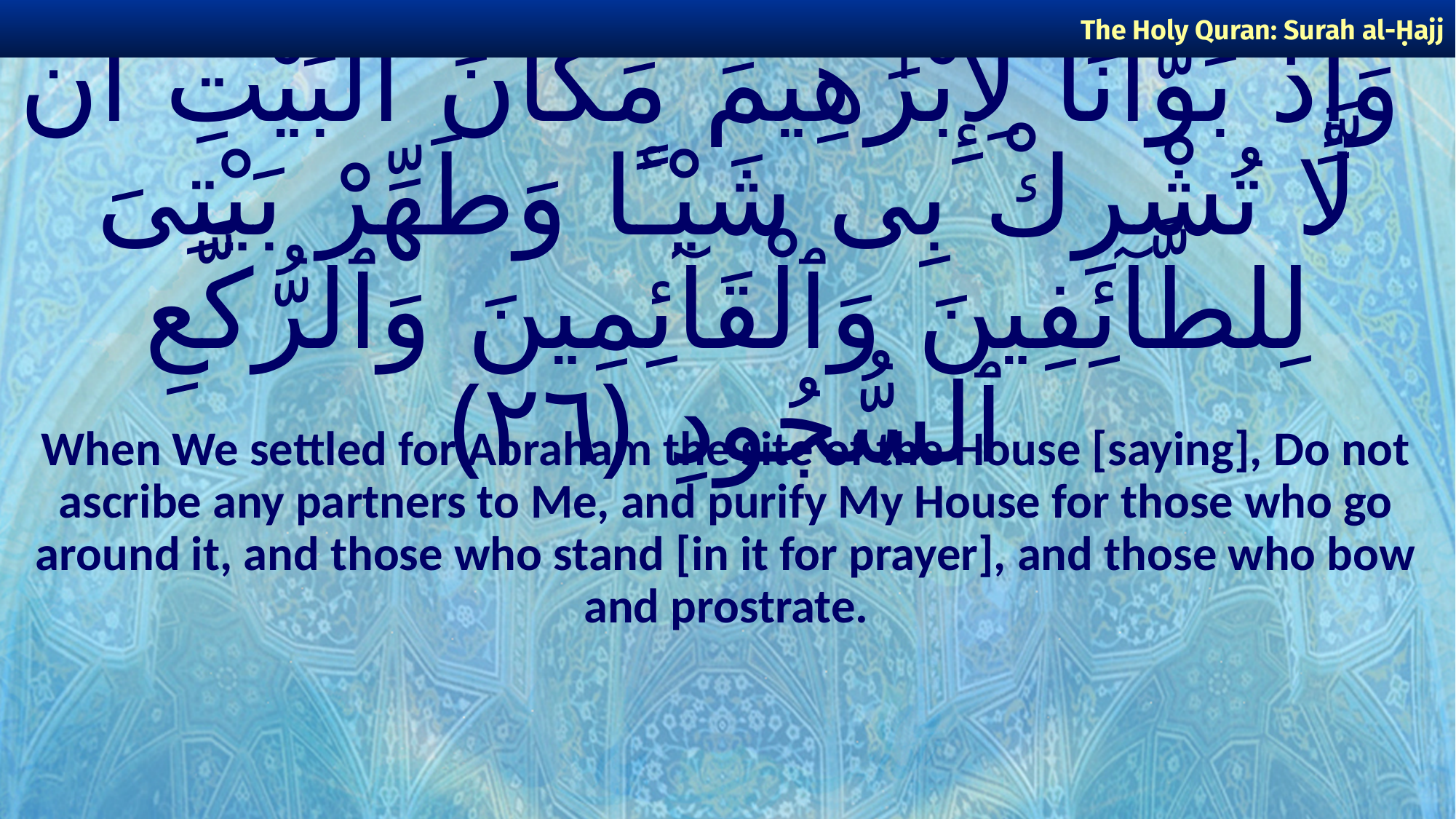

The Holy Quran: Surah al-Ḥajj
# وَإِذْ بَوَّأْنَا لِإِبْرَٰهِيمَ مَكَانَ ٱلْبَيْتِ أَن لَّا تُشْرِكْ بِى شَيْـًٔا وَطَهِّرْ بَيْتِىَ لِلطَّآئِفِينَ وَٱلْقَآئِمِينَ وَٱلرُّكَّعِ ٱلسُّجُودِ ﴿٢٦﴾
When We settled for Abraham the site of the House [saying], Do not ascribe any partners to Me, and purify My House for those who go around it, and those who stand [in it for prayer], and those who bow and prostrate.